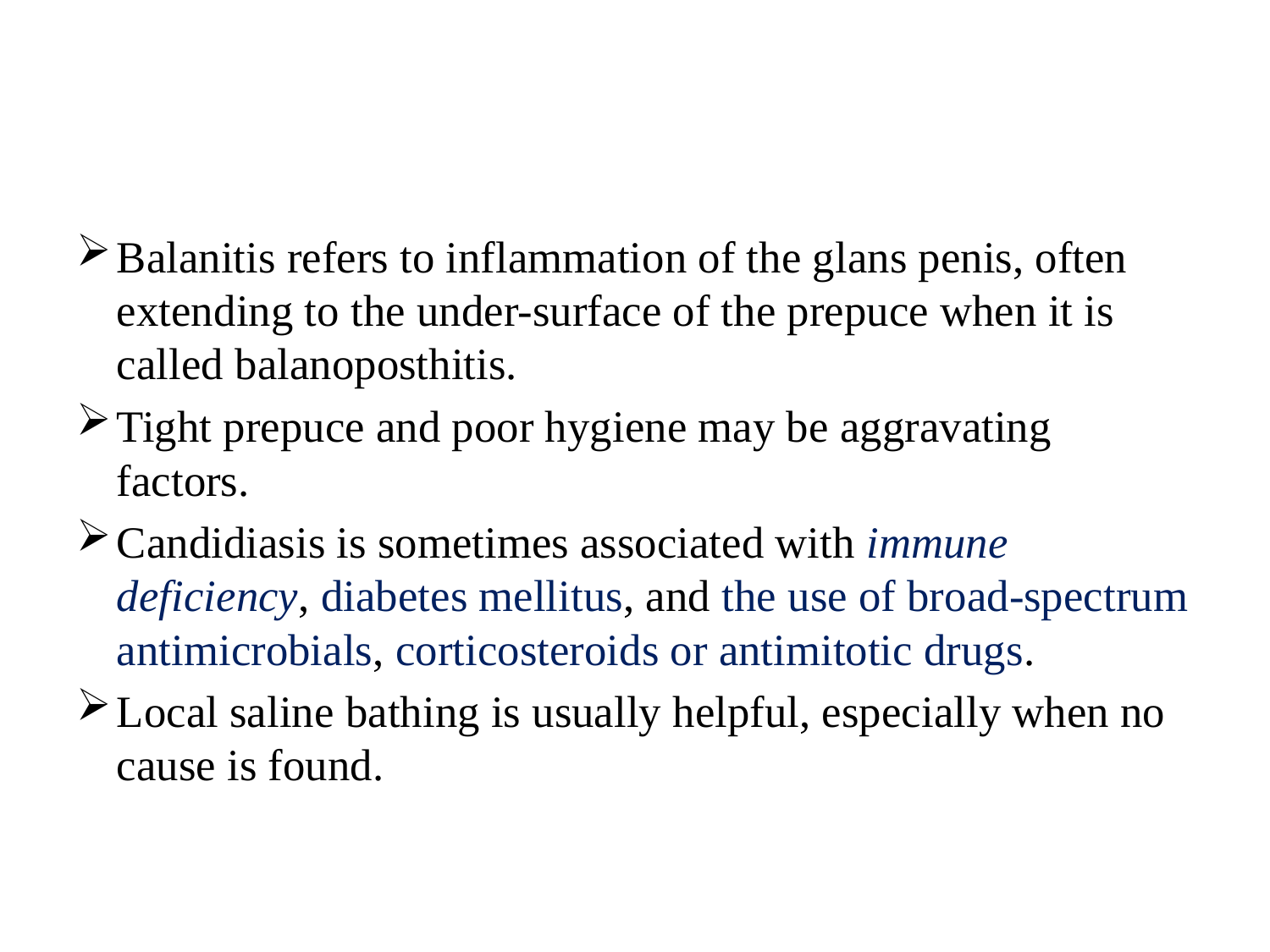

#
Balanitis refers to inflammation of the glans penis, often extending to the under-surface of the prepuce when it is called balanoposthitis.
Tight prepuce and poor hygiene may be aggravating factors.
Candidiasis is sometimes associated with immune deficiency, diabetes mellitus, and the use of broad-spectrum antimicrobials, corticosteroids or antimitotic drugs.
Local saline bathing is usually helpful, especially when no cause is found.